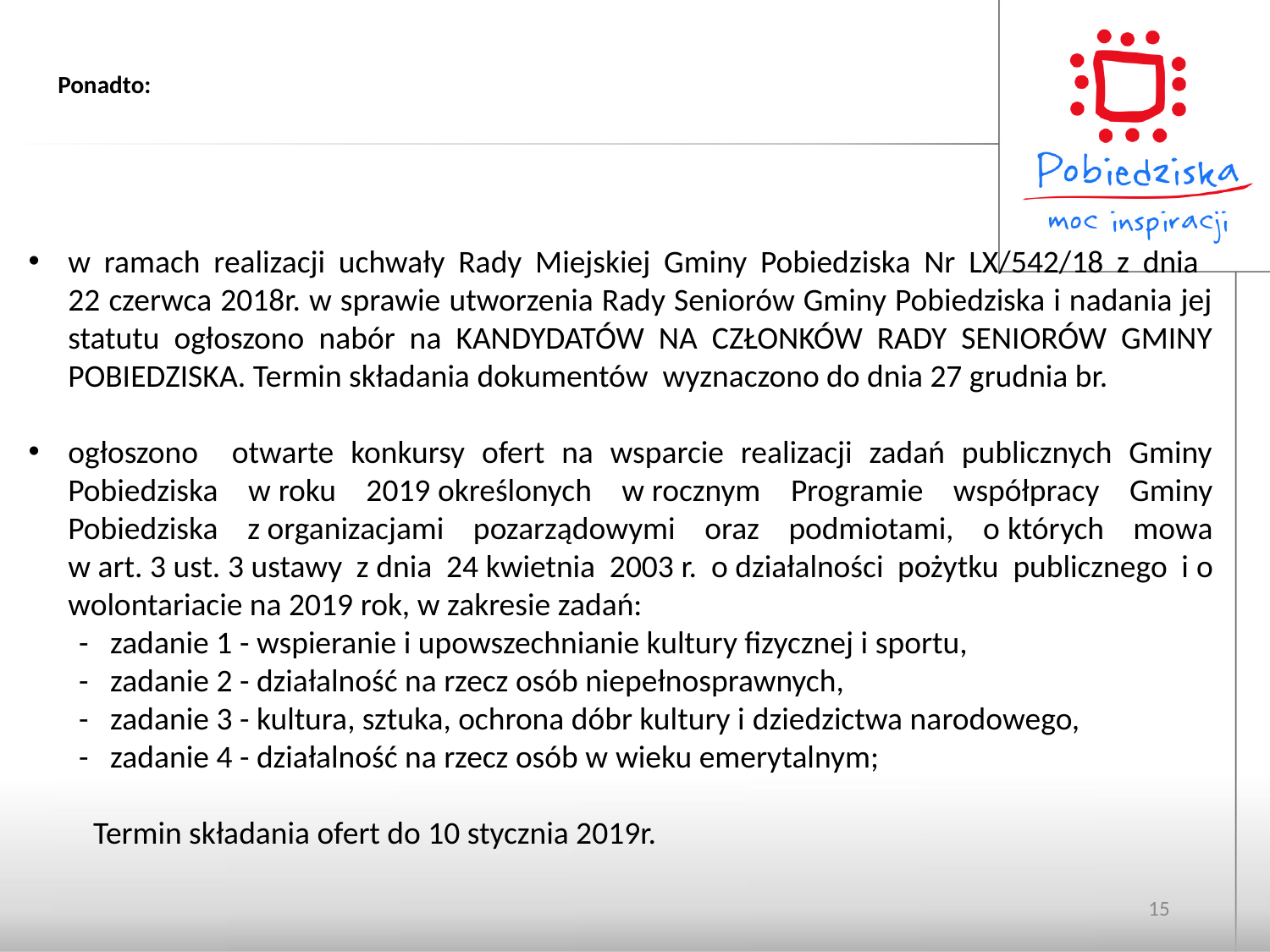

# Ponadto:

w ramach realizacji uchwały Rady Miejskiej Gminy Pobiedziska Nr LX/542/18 z dnia
22 czerwca 2018r. w sprawie utworzenia Rady Seniorów Gminy Pobiedziska i nadania jej statutu ogłoszono nabór na KANDYDATÓW NA CZŁONKÓW RADY SENIORÓW GMINY POBIEDZISKA. Termin składania dokumentów  wyznaczono do dnia 27 grudnia br.

ogłoszono  otwarte konkursy ofert na wsparcie realizacji zadań publicznych Gminy Pobiedziska w roku 2019 określonych w rocznym Programie współpracy Gminy Pobiedziska z organizacjami pozarządowymi oraz podmiotami, o których mowa w art. 3 ust. 3 ustawy z dnia 24 kwietnia 2003 r. o działalności pożytku publicznego i o wolontariacie na 2019 rok, w zakresie zadań:
       -   zadanie 1 - wspieranie i upowszechnianie kultury fizycznej i sportu,
       -   zadanie 2 - działalność na rzecz osób niepełnosprawnych,
       -   zadanie 3 - kultura, sztuka, ochrona dóbr kultury i dziedzictwa narodowego,
       -   zadanie 4 - działalność na rzecz osób w wieku emerytalnym;

         Termin składania ofert do 10 stycznia 2019r.

15